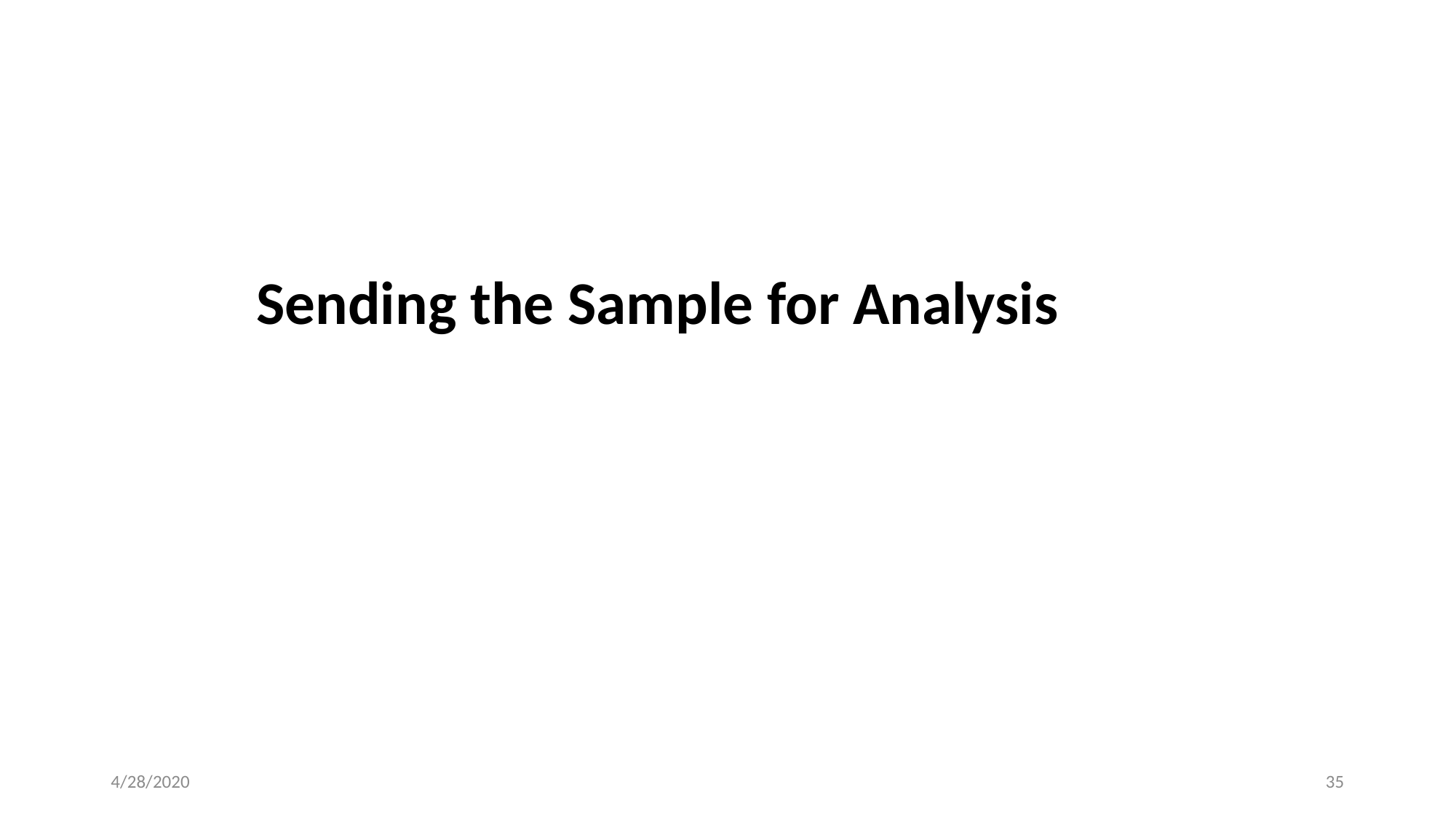

Sending the Sample for Analysis
4/28/2020
35